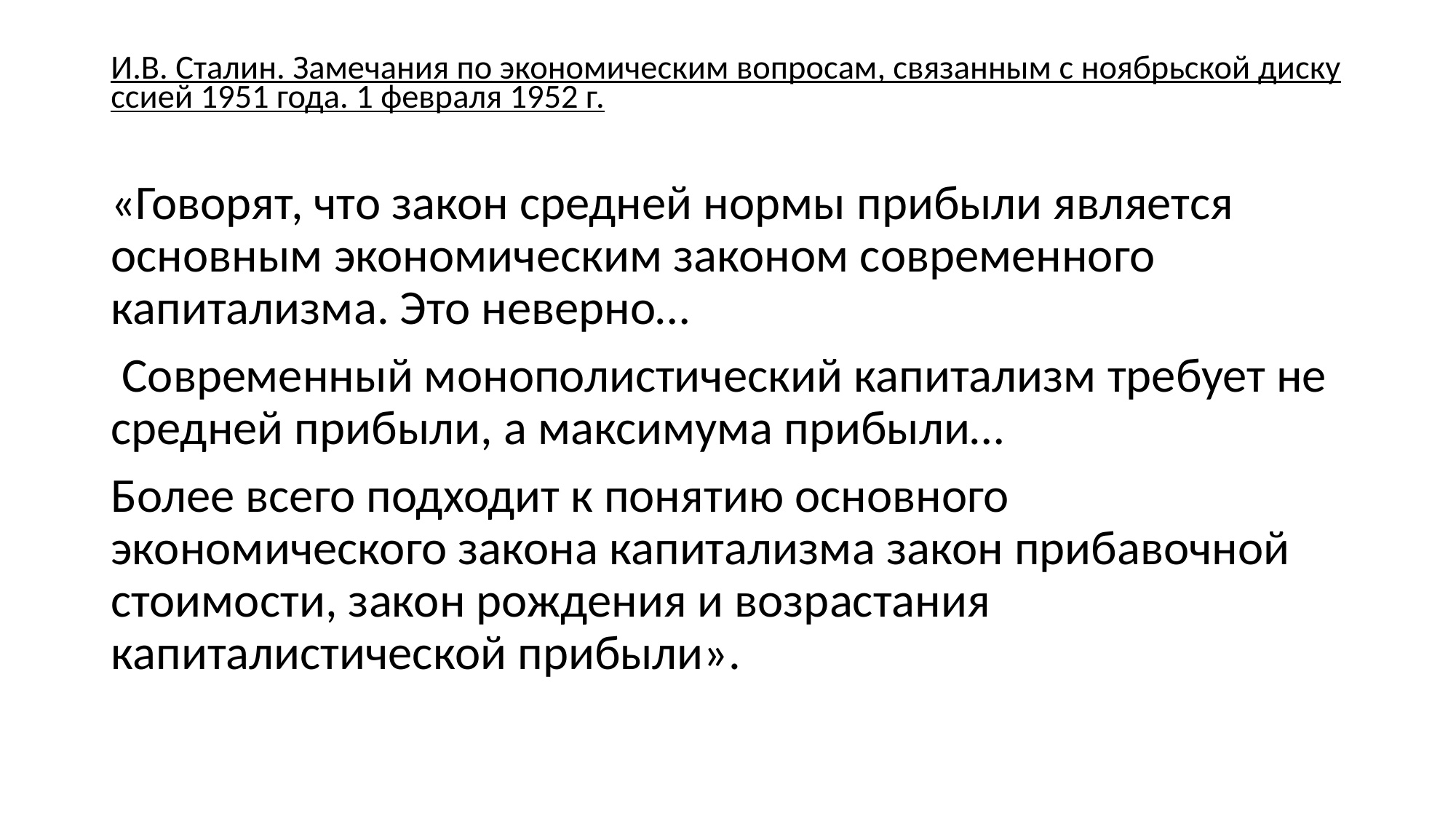

# И.В. Сталин. Замечания по экономическим вопросам, связанным с ноябрьской дискуссией 1951 года. 1 февраля 1952 г.
«Говорят, что закон средней нормы прибыли является основным экономическим законом современного капитализма. Это неверно…
 Современный монополистический капитализм требует не средней прибыли, а максимума прибыли…
Более всего подходит к понятию основного экономического закона капитализма закон прибавочной стоимости, закон рождения и возрастания капиталистической прибыли».